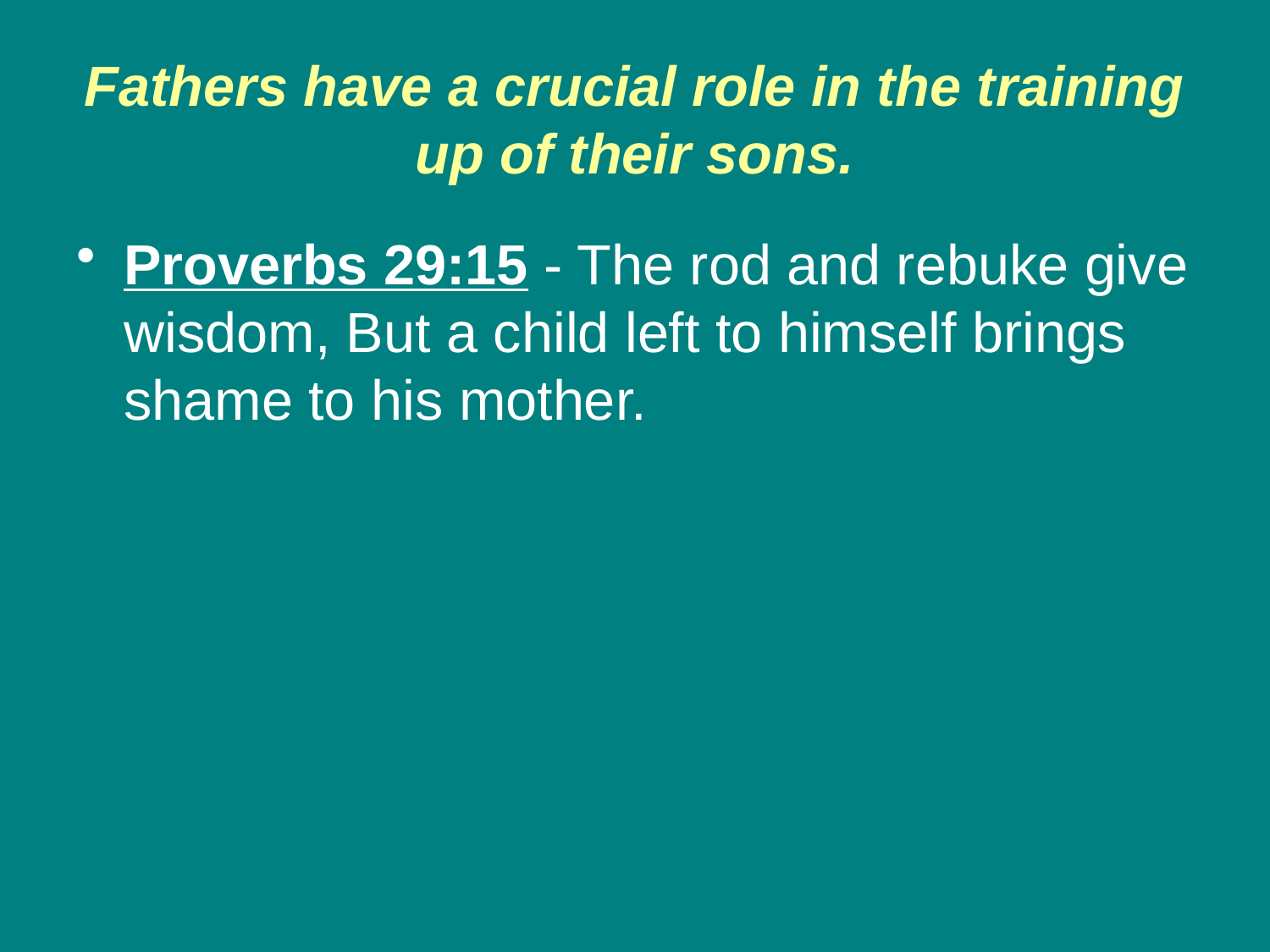

# Fathers have a crucial role in the training up of their sons.
Proverbs 29:15 - The rod and rebuke give wisdom, But a child left to himself brings shame to his mother.